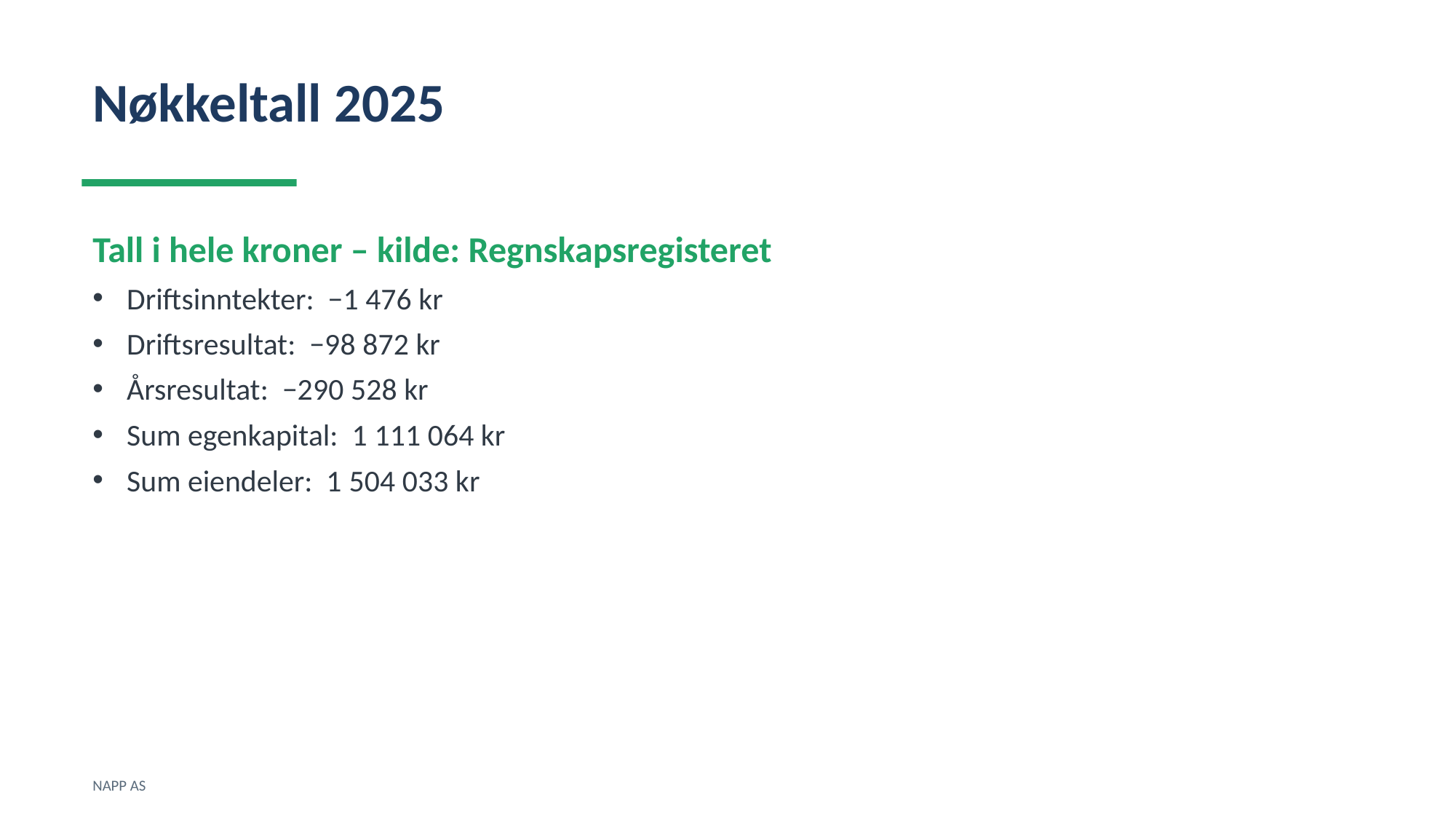

Nøkkeltall 2025

Tall i hele kroner – kilde: Regnskapsregisteret
Driftsinntekter:  −1 476 kr
Driftsresultat:  −98 872 kr
Årsresultat:  −290 528 kr
Sum egenkapital:  1 111 064 kr
Sum eiendeler:  1 504 033 kr
NAPP AS